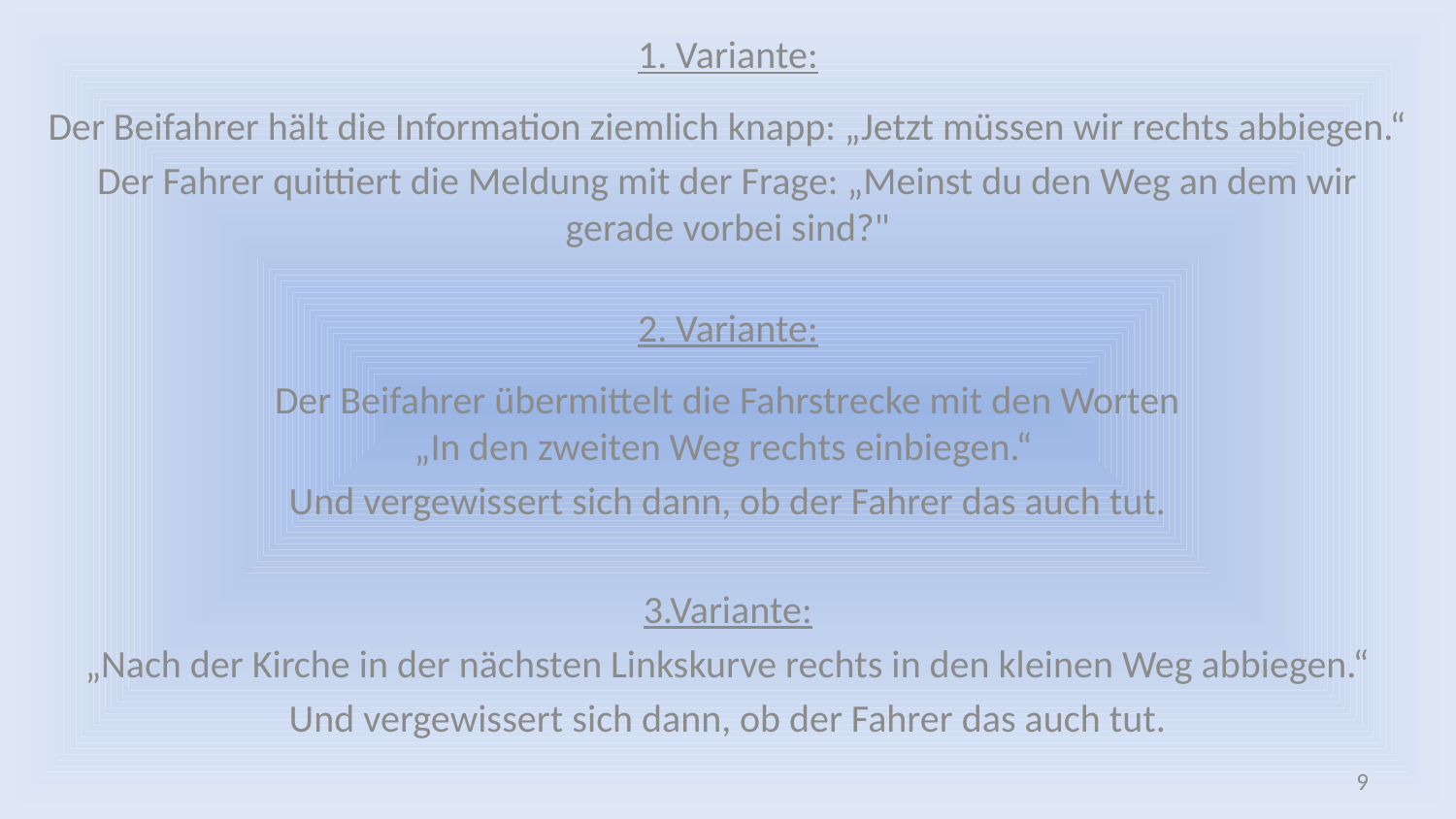

1. Variante:
Der Beifahrer hält die Information ziemlich knapp: „Jetzt müssen wir rechts abbiegen.“
Der Fahrer quittiert die Meldung mit der Frage: „Meinst du den Weg an dem wir gerade vorbei sind?"
2. Variante:
Der Beifahrer übermittelt die Fahrstrecke mit den Worten
„In den zweiten Weg rechts einbiegen.“
Und vergewissert sich dann, ob der Fahrer das auch tut.

3.Variante:
„Nach der Kirche in der nächsten Linkskurve rechts in den kleinen Weg abbiegen.“
Und vergewissert sich dann, ob der Fahrer das auch tut.

9